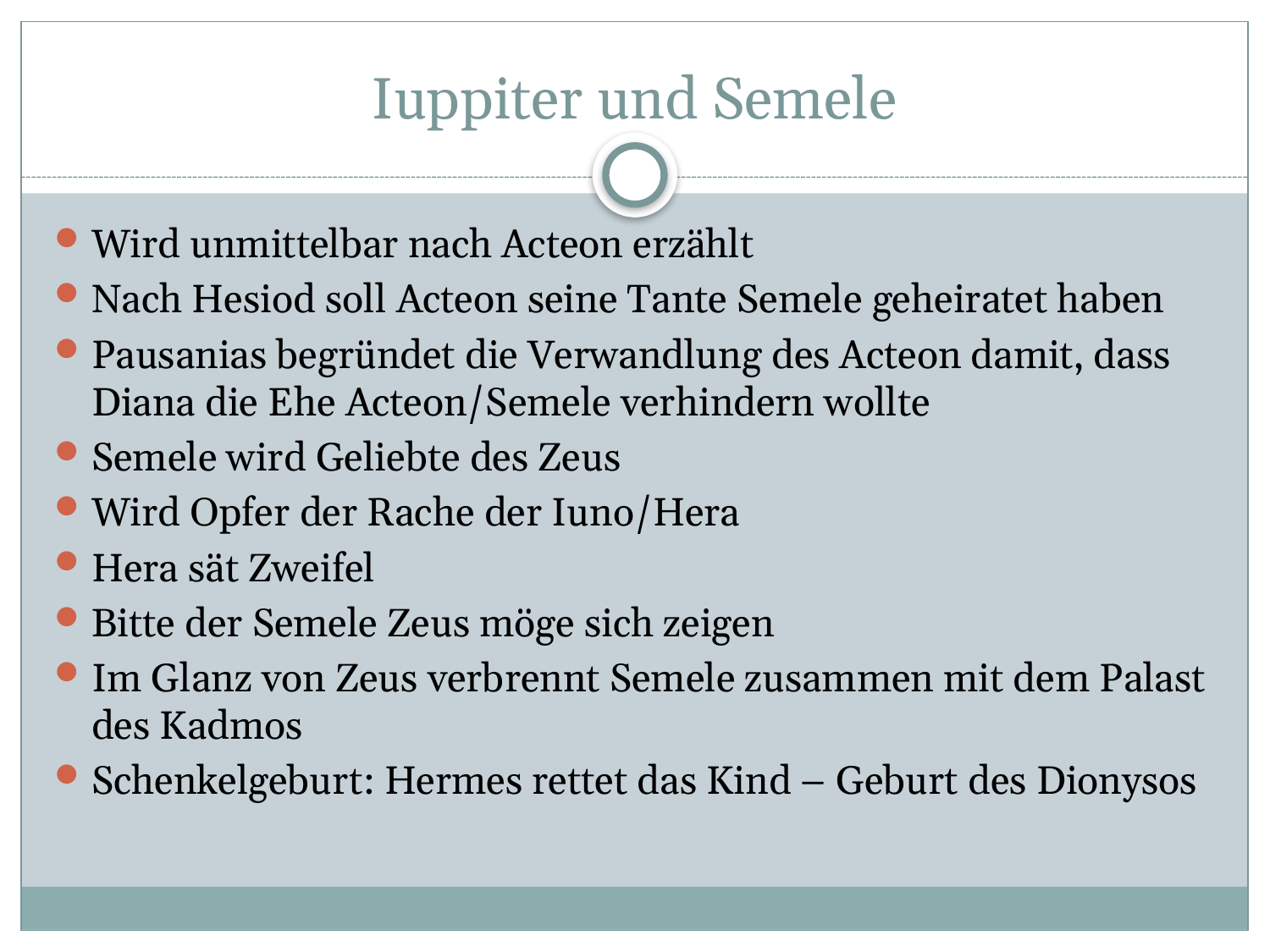

# Iuppiter und Semele
Wird unmittelbar nach Acteon erzählt
Nach Hesiod soll Acteon seine Tante Semele geheiratet haben
Pausanias begründet die Verwandlung des Acteon damit, dass Diana die Ehe Acteon/Semele verhindern wollte
Semele wird Geliebte des Zeus
Wird Opfer der Rache der Iuno/Hera
Hera sät Zweifel
Bitte der Semele Zeus möge sich zeigen
Im Glanz von Zeus verbrennt Semele zusammen mit dem Palast des Kadmos
Schenkelgeburt: Hermes rettet das Kind – Geburt des Dionysos